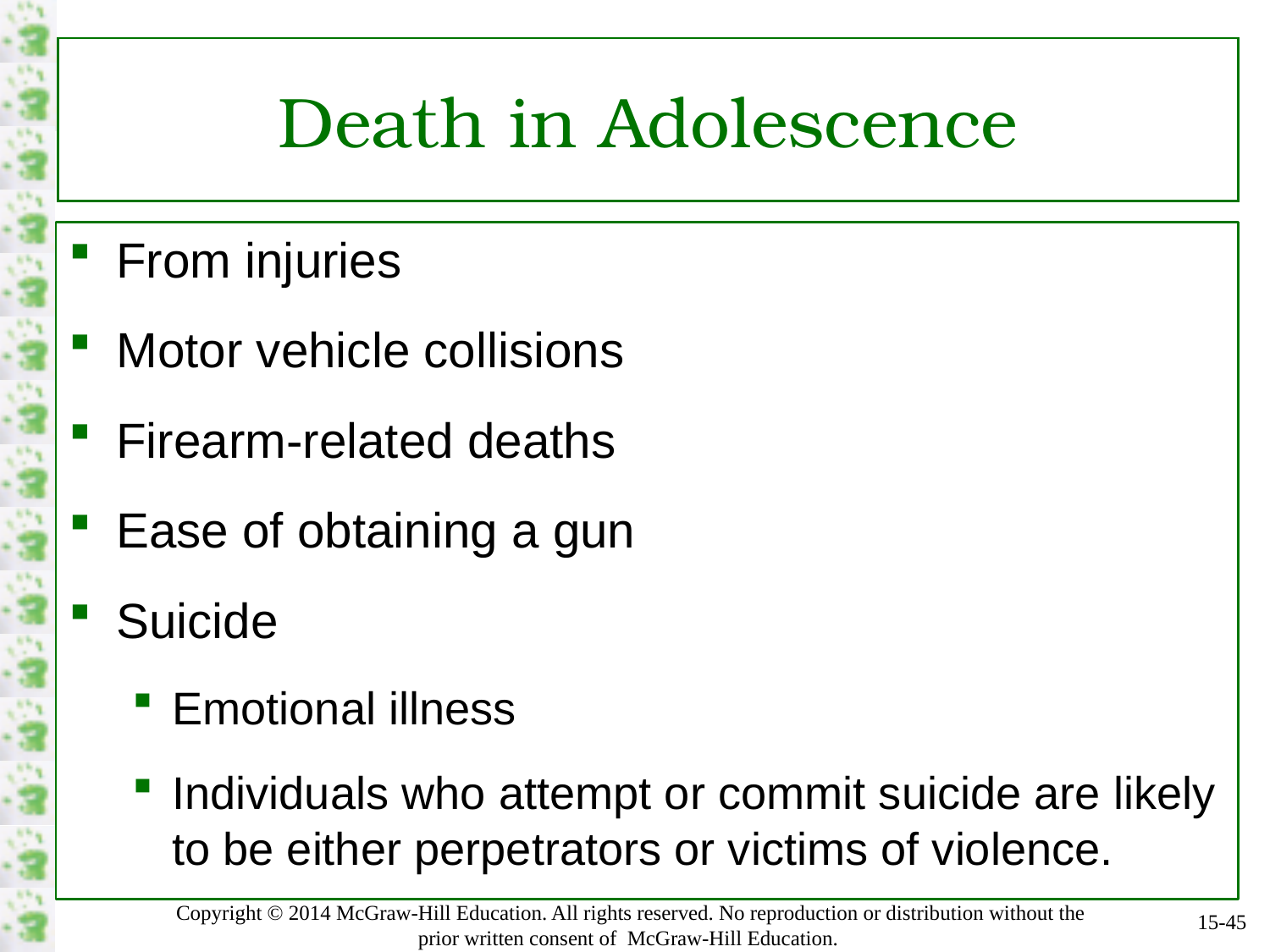

# Death in Adolescence
From injuries
Motor vehicle collisions
Firearm-related deaths
Ease of obtaining a gun
Suicide
Emotional illness
Individuals who attempt or commit suicide are likely to be either perpetrators or victims of violence.

15-45